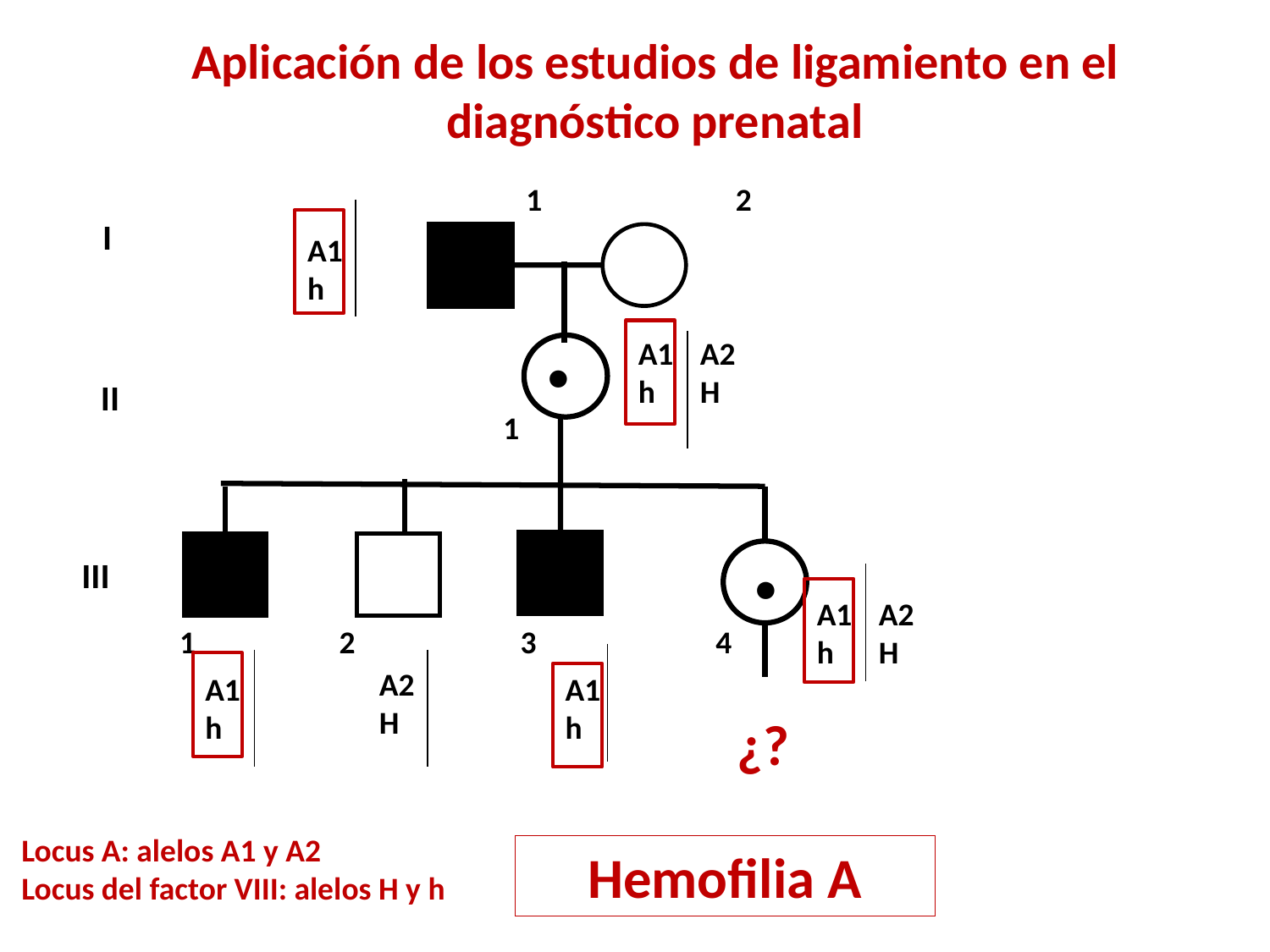

Aplicación de los estudios de ligamiento en el diagnóstico prenatal
1                           2
I

A1
h

.

A1
h
A2
H

II
1
.

III

A1
h
A2
H
1                    2                       3                         4

A2
H
A1
h
A1
h

¿?
Locus A: alelos A1 y A2
Locus del factor VIII: alelos H y h
Hemofilia A